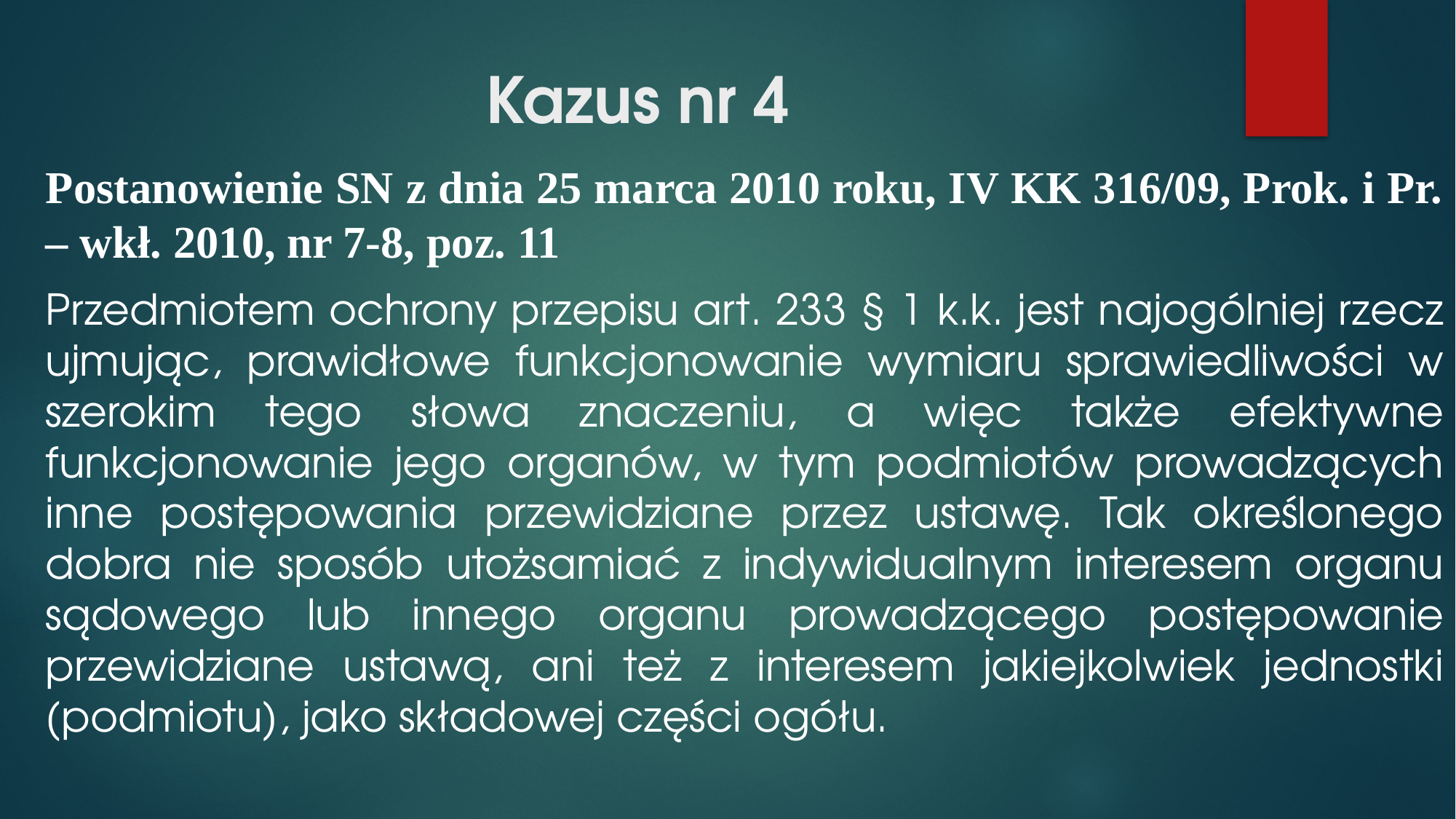

# Kazus nr 4
Postanowienie SN z dnia 25 marca 2010 roku, IV KK 316/09, Prok. i Pr. – wkł. 2010, nr 7-8, poz. 11
Przedmiotem ochrony przepisu art. 233 § 1 k.k. jest najogólniej rzecz ujmując, prawidłowe funkcjonowanie wymiaru sprawiedliwości w szerokim tego słowa znaczeniu, a więc także efektywne funkcjonowanie jego organów, w tym podmiotów prowadzących inne postępowania przewidziane przez ustawę. Tak określonego dobra nie sposób utożsamiać z indywidualnym interesem organu sądowego lub innego organu prowadzącego postępowanie przewidziane ustawą, ani też z interesem jakiejkolwiek jednostki (podmiotu), jako składowej części ogółu.